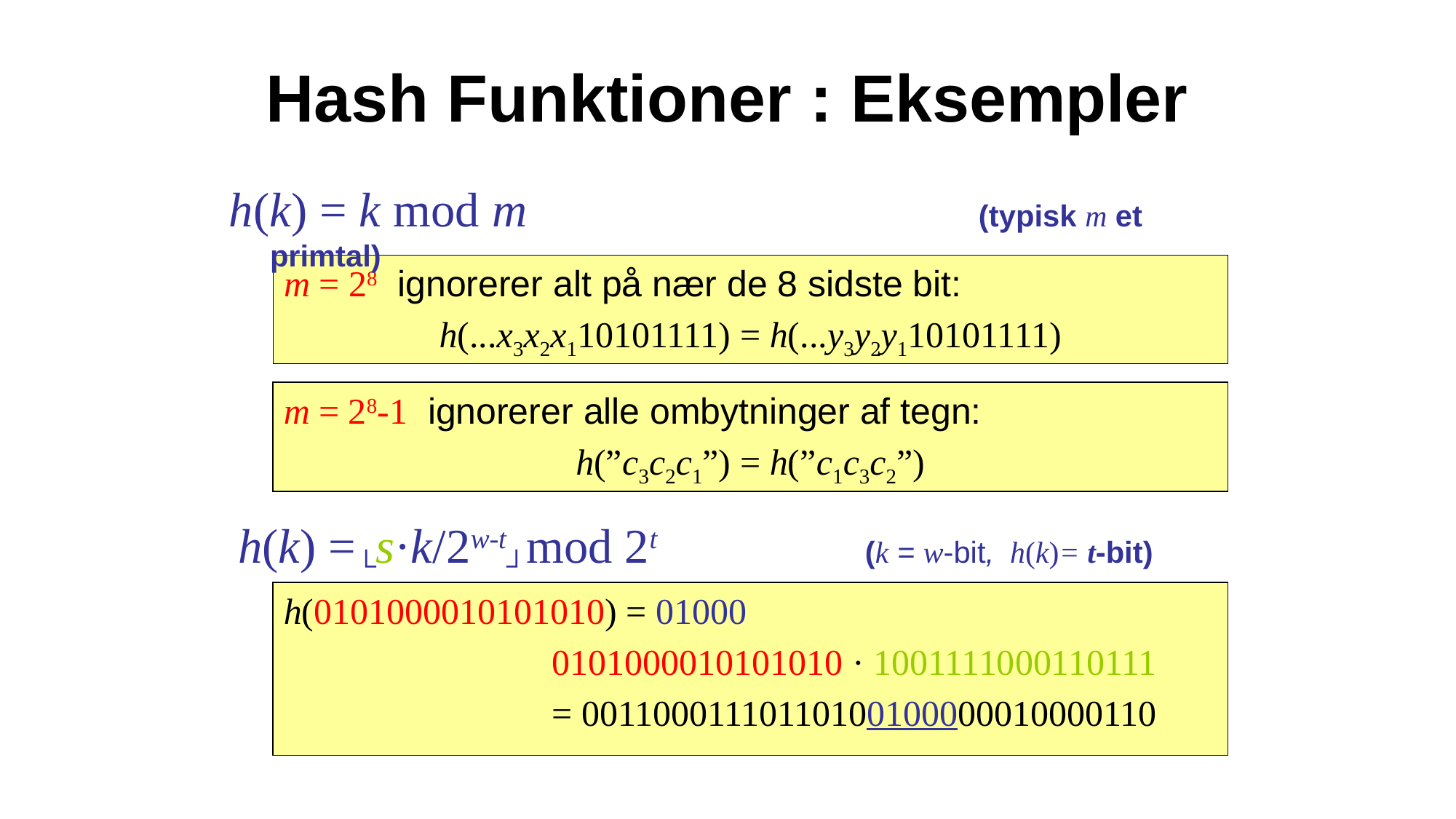

# Hash Funktioner : Eksempler
h(k) = k mod m			  	    (typisk m et primtal)
m = 28  ignorerer alt på nær de 8 sidste bit:
h(...x3x2x110101111) = h(...y3y2y110101111)
m = 28-1  ignorerer alle ombytninger af tegn:
h(”c3c2c1”) = h(”c1c3c2”)
h(k) =└s·k/2w-t┘mod 2t         	   (k = w-bit,  h(k)= t-bit)
h(0101000010101010) = 01000
			 0101000010101010 · 1001111000110111
			 = 00110001110110100100000010000110